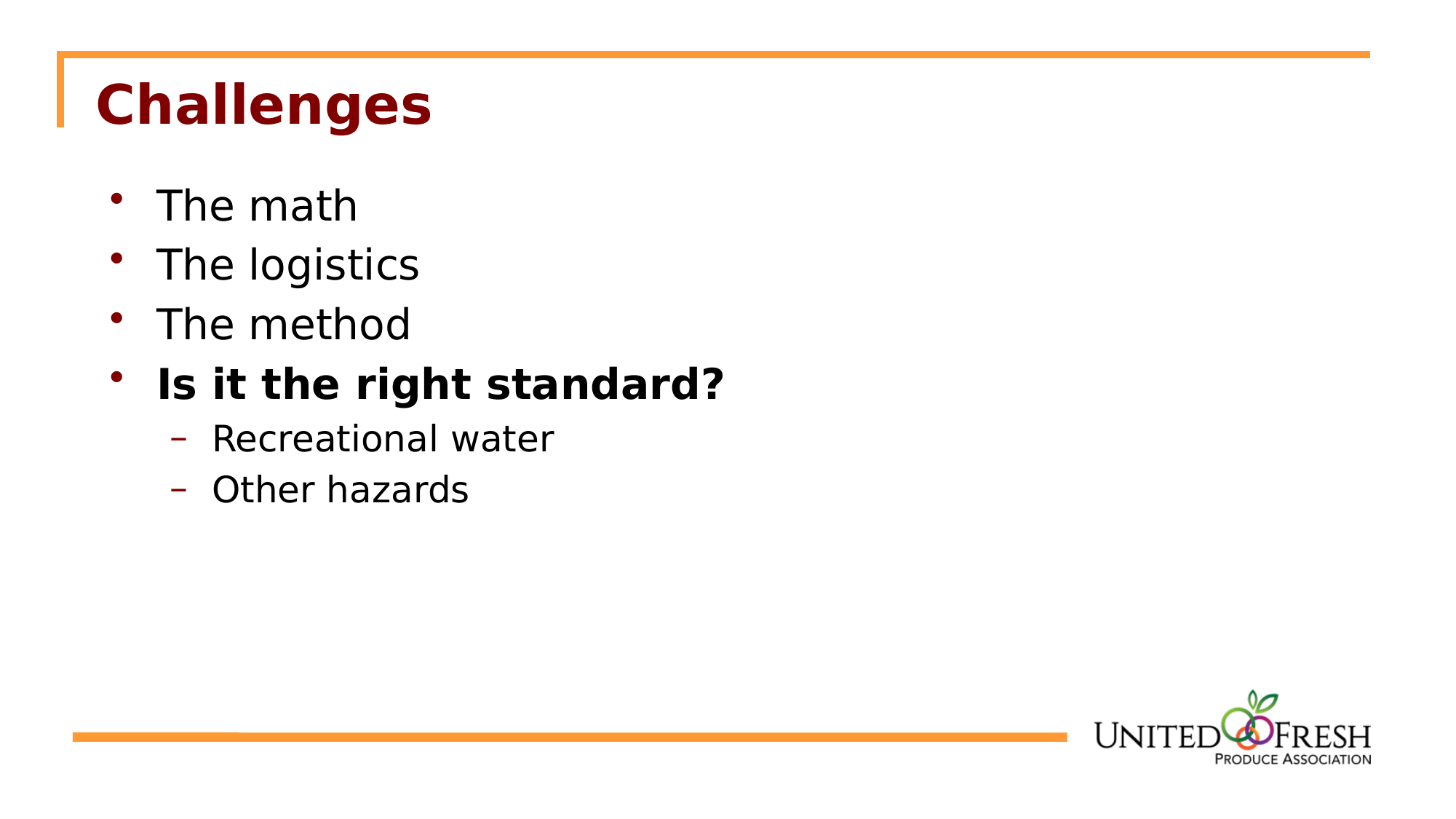

# Challenges
The math
The logistics
The method
Is it the right standard?
Recreational water
Other hazards